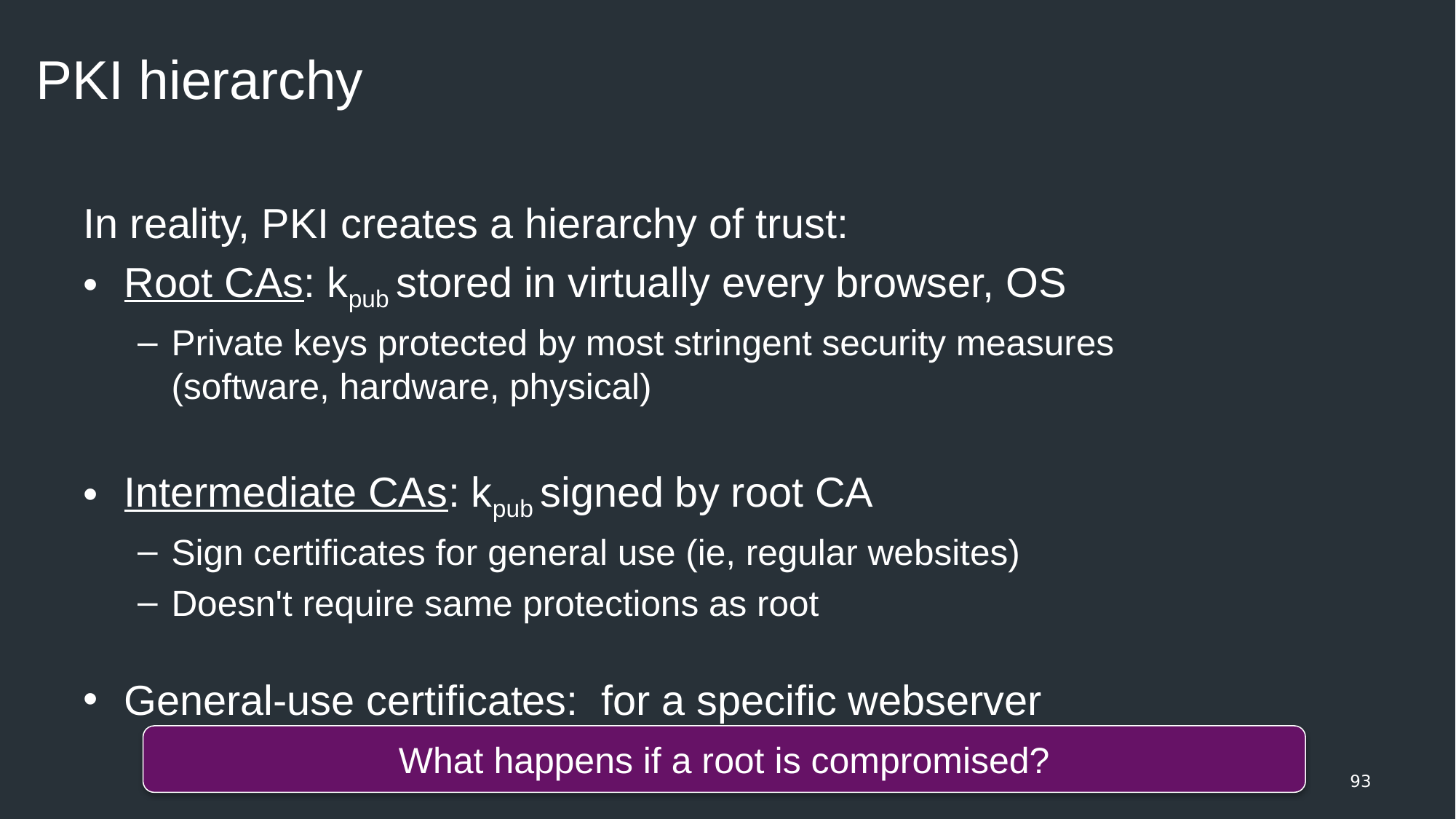

# PKI hierarchy
In reality, PKI creates a hierarchy of trust:
Root CAs: kpub stored in virtually every browser, OS
Private keys protected by most stringent security measures (software, hardware, physical)

Intermediate CAs: kpub signed by root CA
Sign certificates for general use (ie, regular websites)
Doesn't require same protections as root

General-use certificates:  for a specific webserver

What happens if a root is compromised?
93